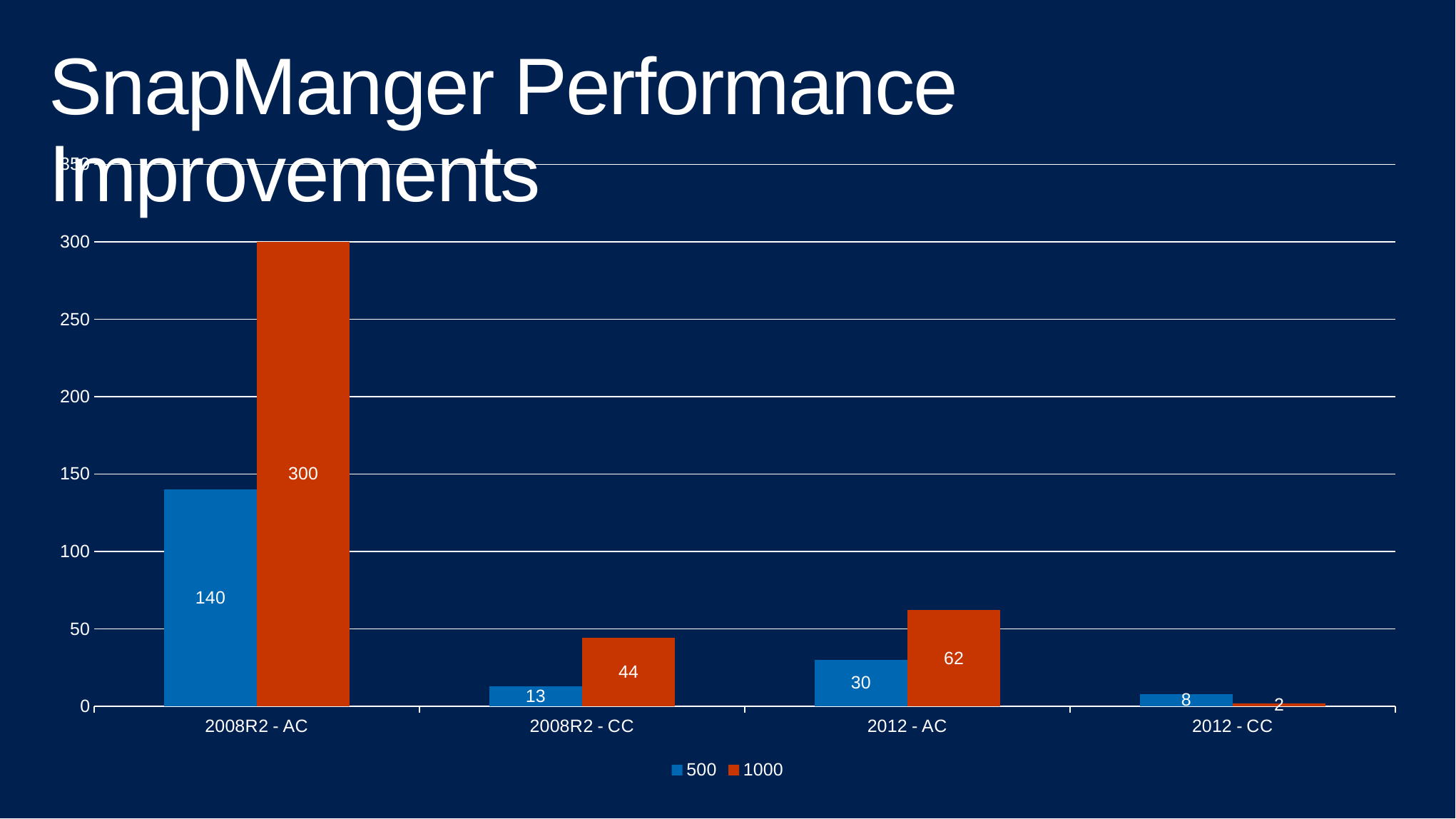

# SnapManger Performance Improvements

### Chart

| Category | 500 | 1000 |
|---|---|---|
| 2008R2 - AC | 140.0 | 300.0 |
| 2008R2 - CC | 13.0 | 44.0 |
| 2012 - AC | 30.0 | 62.0 |
| 2012 - CC | 8.0 | 2.0 |